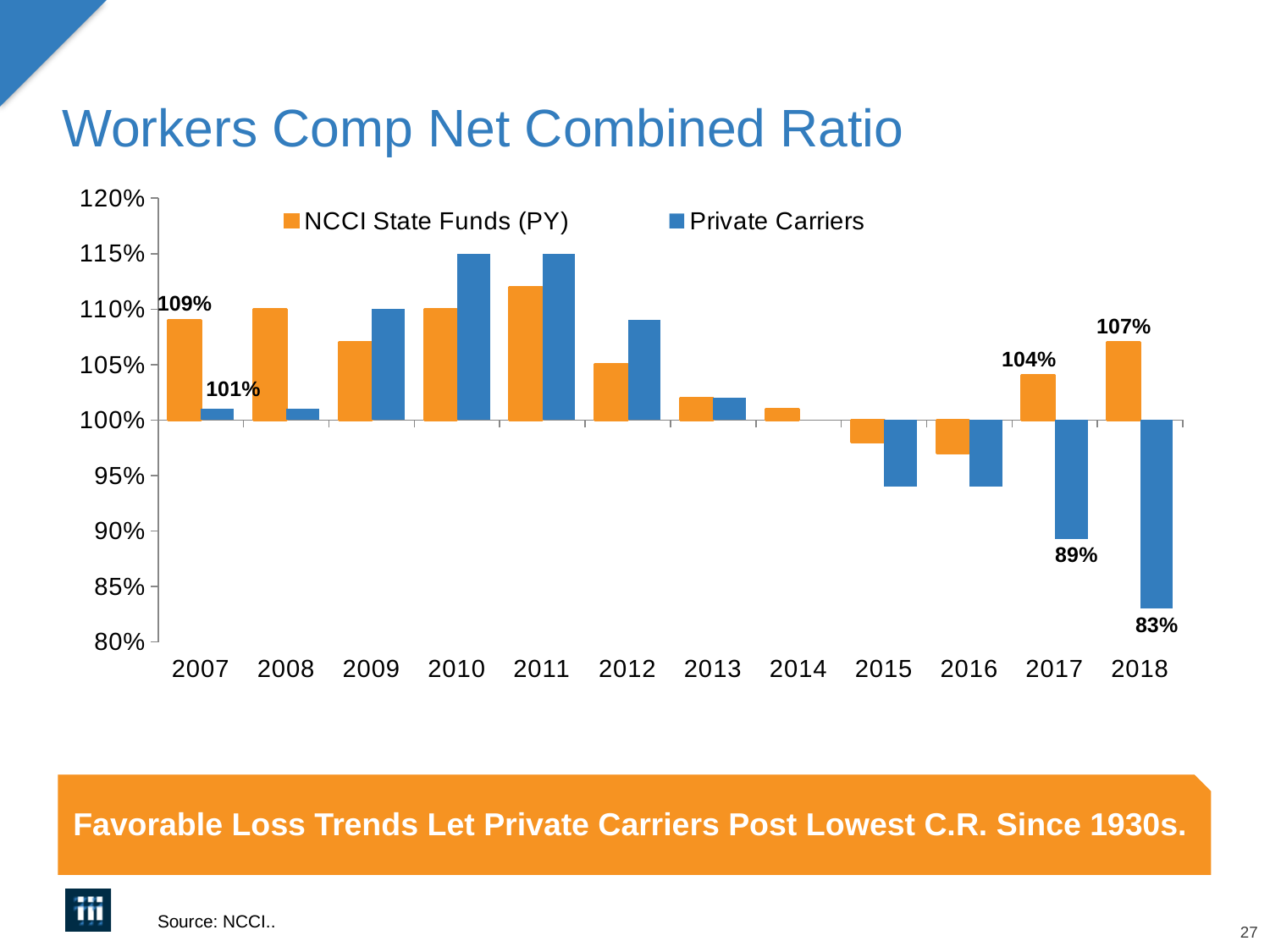

# Workers Comp Net Combined Ratio

### Chart

| Category | NCCI State Funds (PY) | Private Carriers |
|---|---|---|
| 2007 | 1.09 | 1.01 |
| 2008 | 1.1 | 1.01 |
| 2009 | 1.07 | 1.1 |
| 2010 | 1.1 | 1.15 |
| 2011 | 1.12 | 1.15 |
| 2012 | 1.05 | 1.09 |
| 2013 | 1.02 | 1.02 |
| 2014 | 1.01 | 1.0 |
| 2015 | 0.98 | 0.94 |
| 2016 | 0.97 | 0.94 |
| 2017 | 1.04 | 0.893 |
| 2018 | 1.07 | 0.83 |
Favorable Loss Trends Let Private Carriers Post Lowest C.R. Since 1930s.
Source: NCCI..